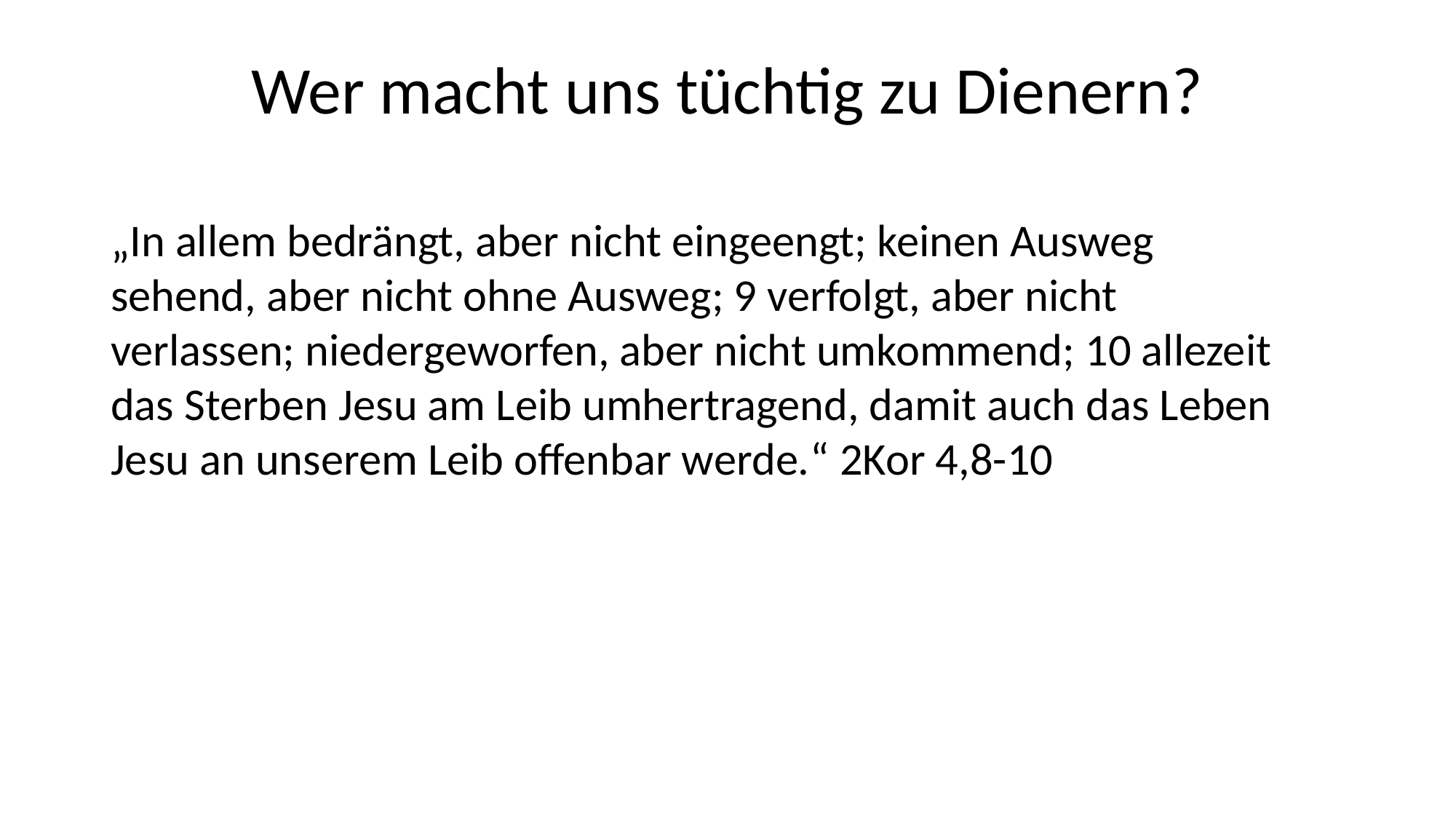

# Wer macht uns tüchtig zu Dienern?
„In allem bedrängt, aber nicht eingeengt; keinen Ausweg sehend, aber nicht ohne Ausweg; 9 verfolgt, aber nicht verlassen; niedergeworfen, aber nicht umkommend; 10 allezeit das Sterben Jesu am Leib umhertragend, damit auch das Leben Jesu an unserem Leib offenbar werde.“ 2Kor 4,8-10